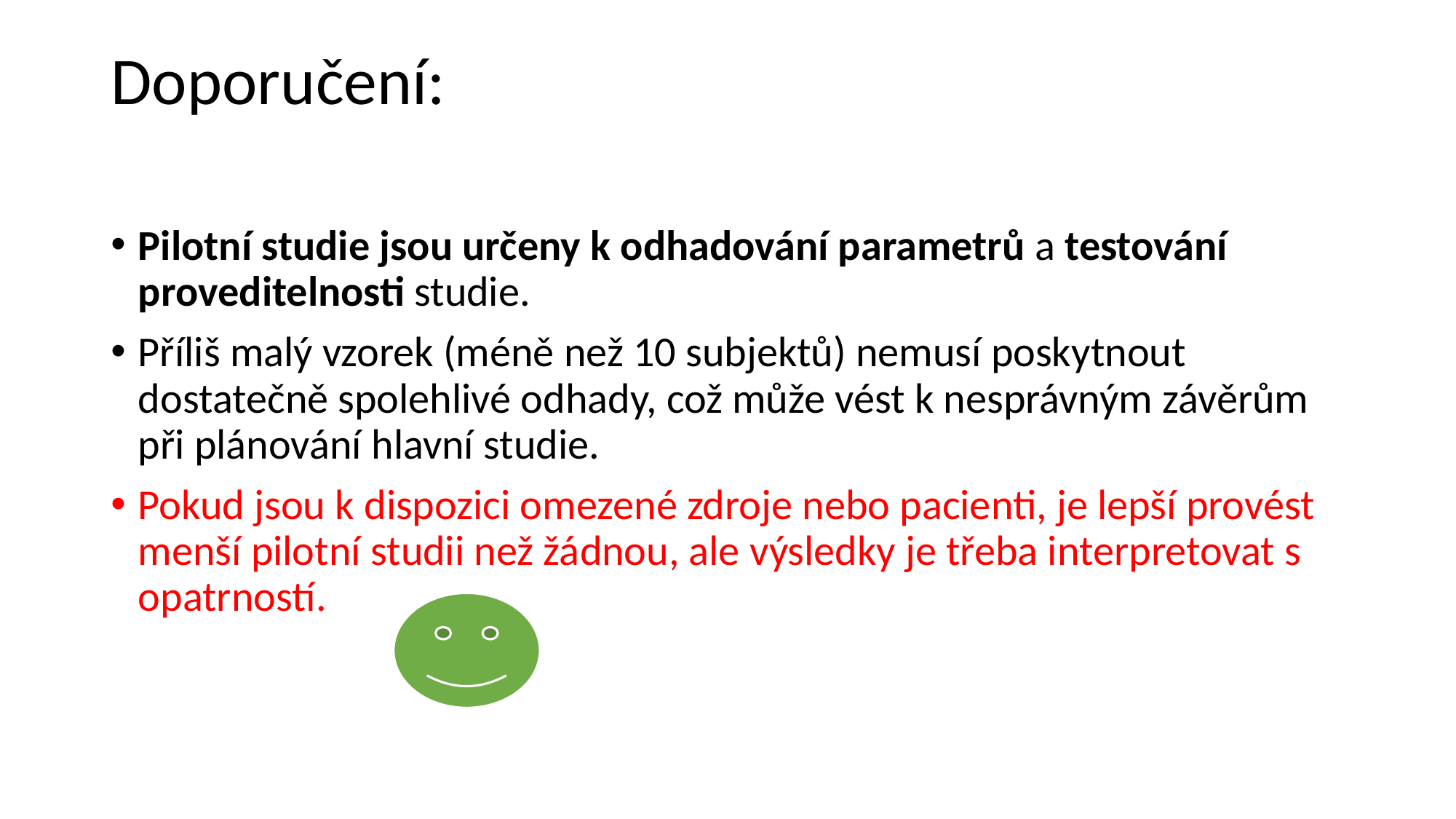

# Doporučení:
Pilotní studie jsou určeny k odhadování parametrů a testování proveditelnosti studie.
Příliš malý vzorek (méně než 10 subjektů) nemusí poskytnout dostatečně spolehlivé odhady, což může vést k nesprávným závěrům při plánování hlavní studie.
Pokud jsou k dispozici omezené zdroje nebo pacienti, je lepší provést menší pilotní studii než žádnou, ale výsledky je třeba interpretovat s opatrností.